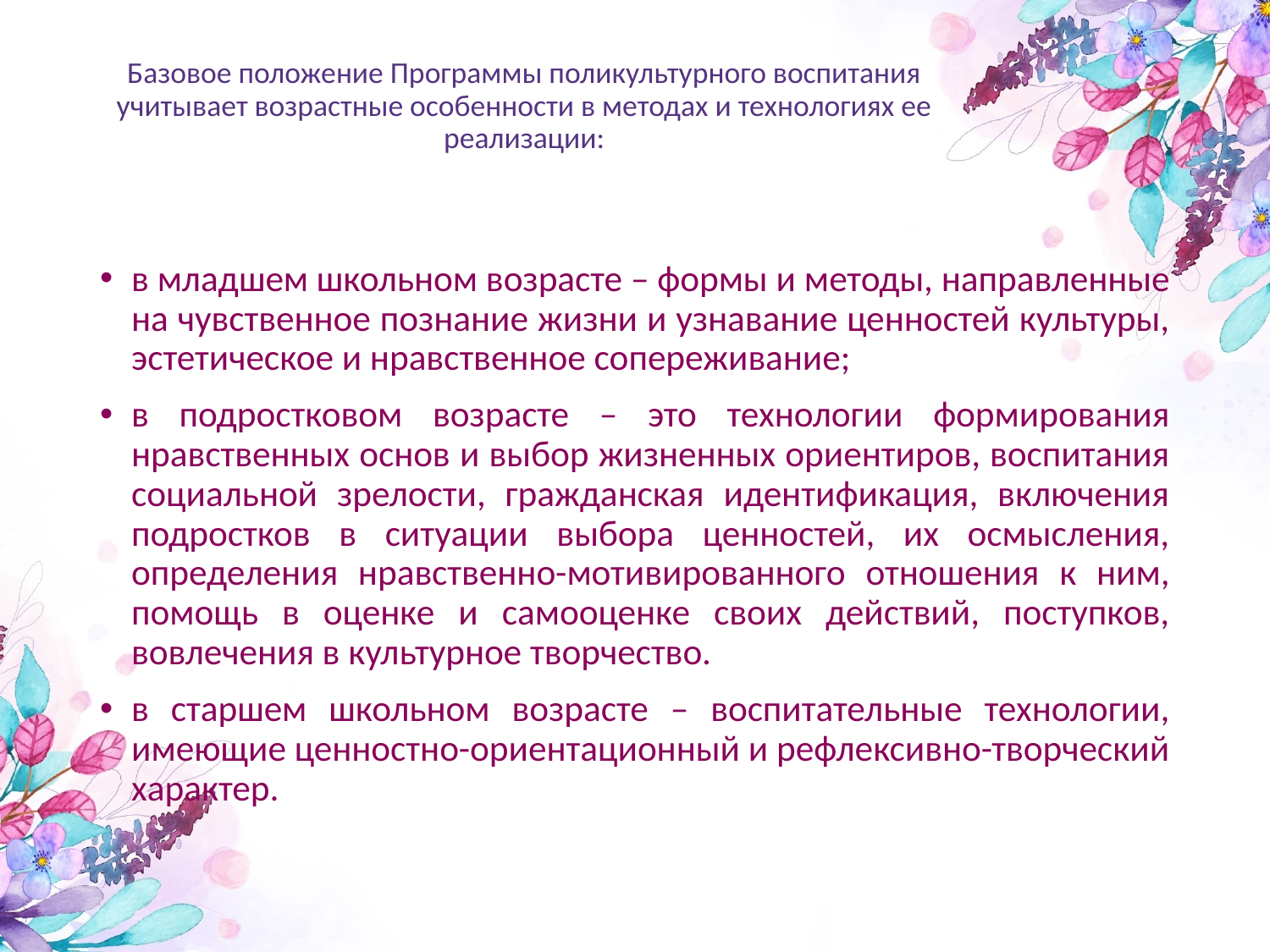

# Базовое положение Программы поликультурного воспитания учитывает возрастные особенности в методах и технологиях ее реализации:
в младшем школьном возрасте – формы и методы, направленные на чувственное познание жизни и узнавание ценностей культуры, эстетическое и нравственное сопереживание;
в подростковом возрасте – это технологии формирования нравственных основ и выбор жизненных ориентиров, воспитания социальной зрелости, гражданская идентификация, включения подростков в ситуации выбора ценностей, их осмысления, определения нравственно-мотивированного отношения к ним, помощь в оценке и самооценке своих действий, поступков, вовлечения в культурное творчество.
в старшем школьном возрасте – воспитательные технологии, имеющие ценностно-ориентационный и рефлексивно-творческий характер.